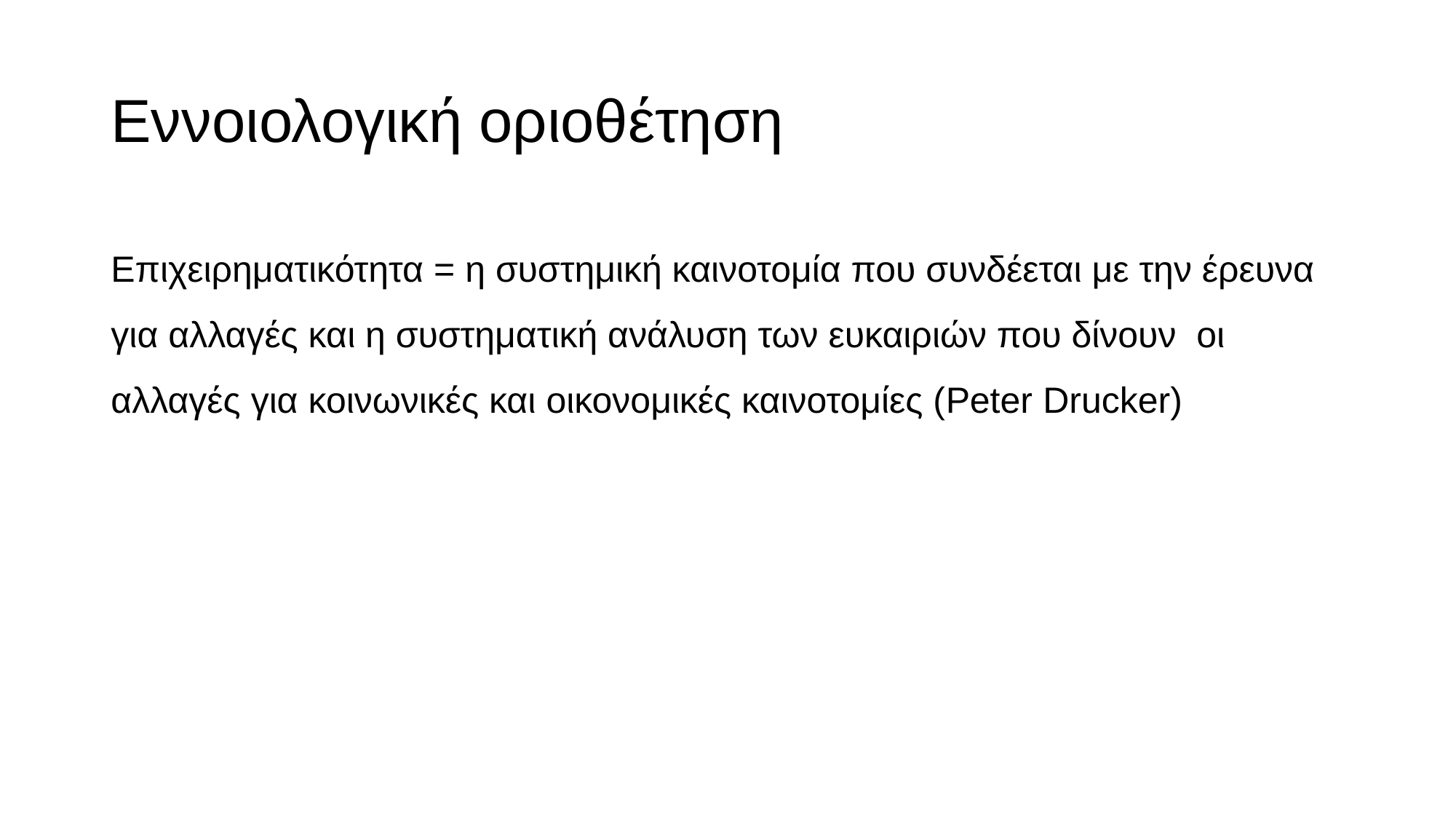

# Εννοιολογική οριοθέτηση
Επιχειρηματικότητα = η συστημική καινοτομία που συνδέεται με την έρευνα για αλλαγές και η συστηματική ανάλυση των ευκαιριών που δίνουν  οι αλλαγές για κοινωνικές και οικονομικές καινοτομίες (Peter Drucker)